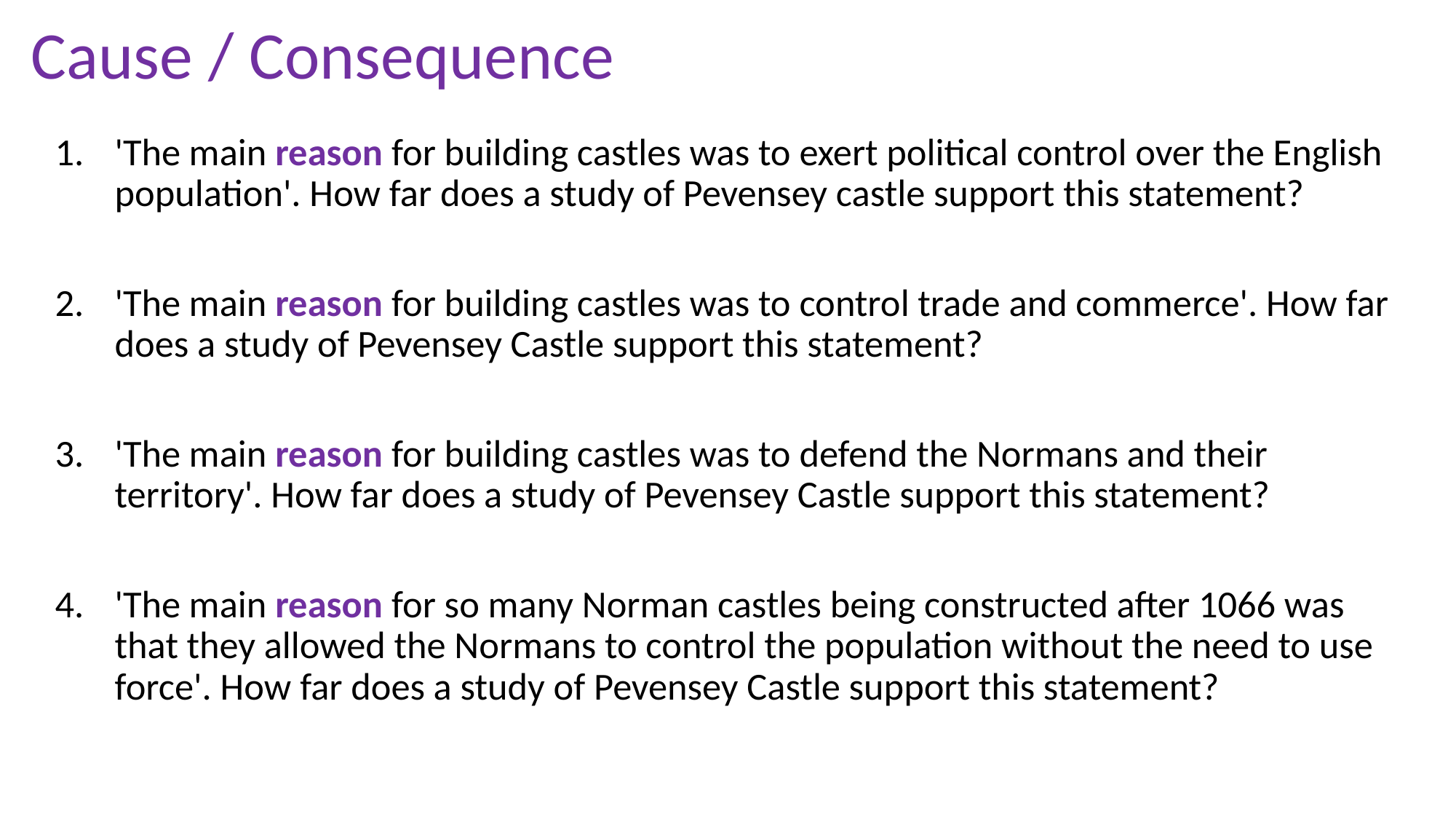

# Cause / Consequence
'The main reason for building castles was to exert political control over the English population'. How far does a study of Pevensey castle support this statement?

'The main reason for building castles was to control trade and commerce'. How far does a study of Pevensey Castle support this statement?

'The main reason for building castles was to defend the Normans and their territory'. How far does a study of Pevensey Castle support this statement?

'The main reason for so many Norman castles being constructed after 1066 was that they allowed the Normans to control the population without the need to use force'. How far does a study of Pevensey Castle support this statement?